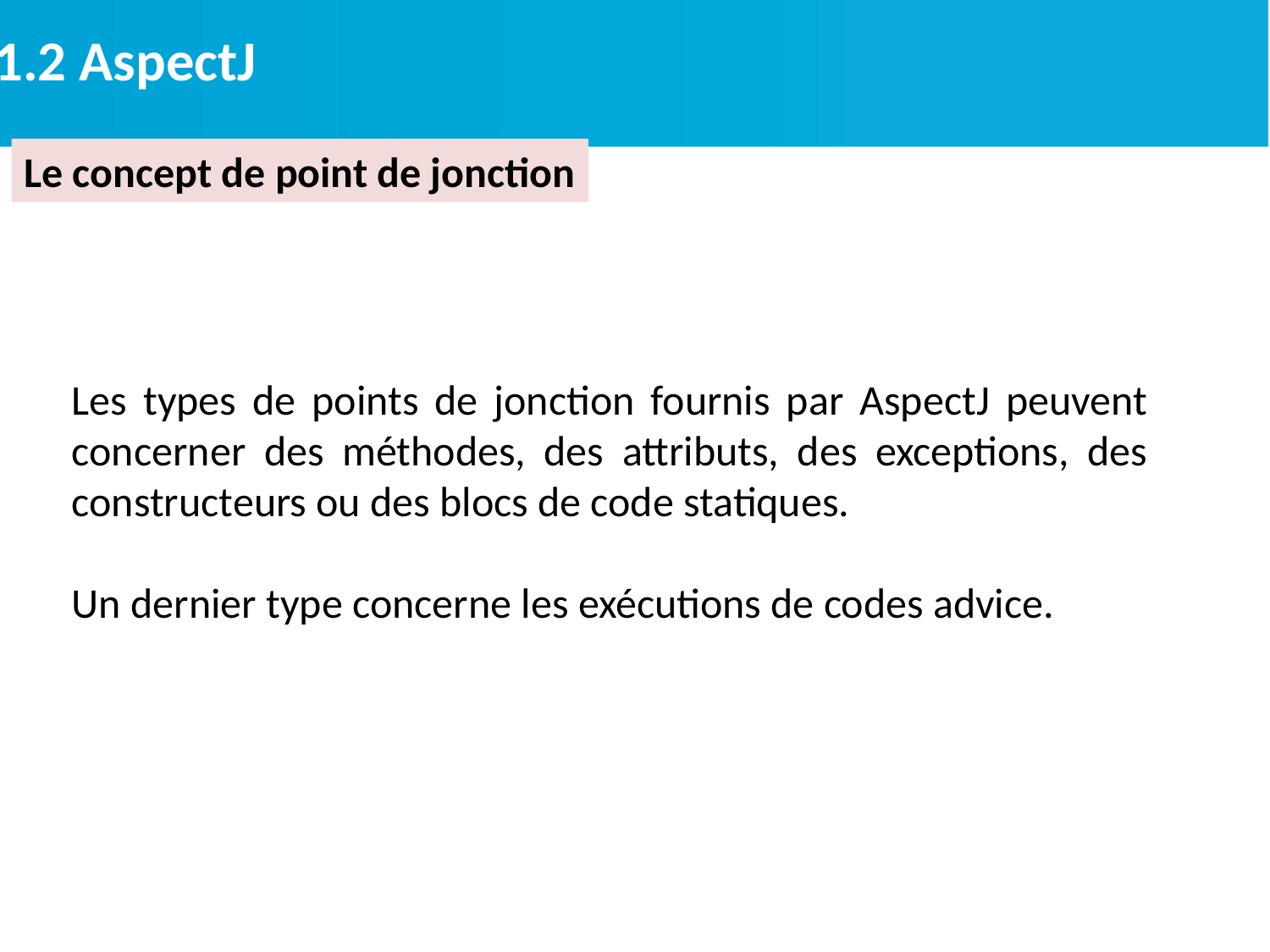

2.1.2 AspectJ
Le concept de point de jonction
Les types de points de jonction fournis par AspectJ peuvent concerner des méthodes, des attributs, des exceptions, des constructeurs ou des blocs de code statiques.

Un dernier type concerne les exécutions de codes advice.